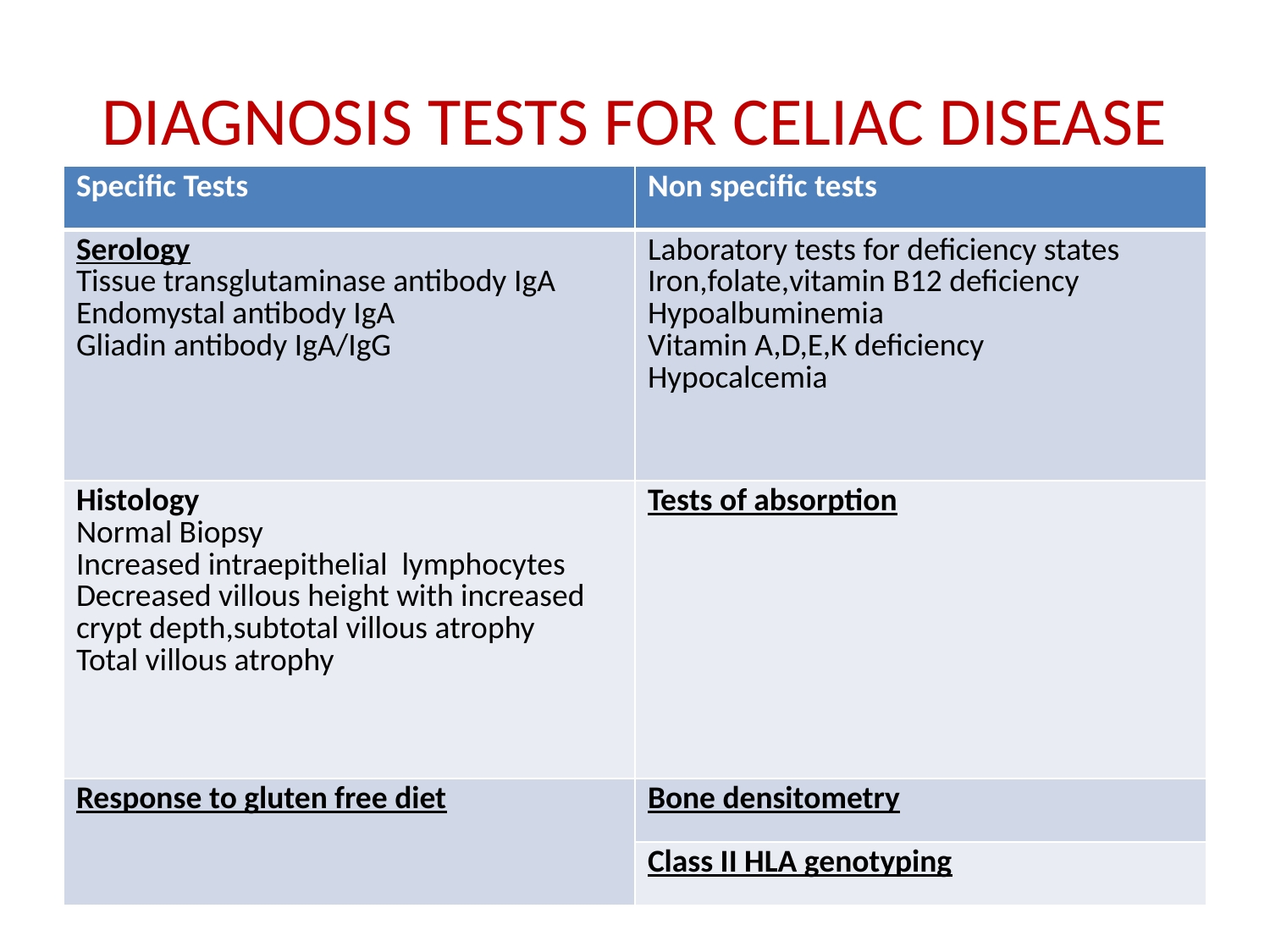

# DIAGNOSIS TESTS FOR CELIAC DISEASE
| Specific Tests | Non specific tests |
| --- | --- |
| Serology Tissue transglutaminase antibody IgA Endomystal antibody IgA Gliadin antibody IgA/IgG | Laboratory tests for deficiency states Iron,folate,vitamin B12 deficiency Hypoalbuminemia Vitamin A,D,E,K deficiency Hypocalcemia |
| Histology Normal Biopsy Increased intraepithelial lymphocytes Decreased villous height with increased crypt depth,subtotal villous atrophy Total villous atrophy | Tests of absorption |
| Response to gluten free diet | Bone densitometry |
|  | Class II HLA genotyping |